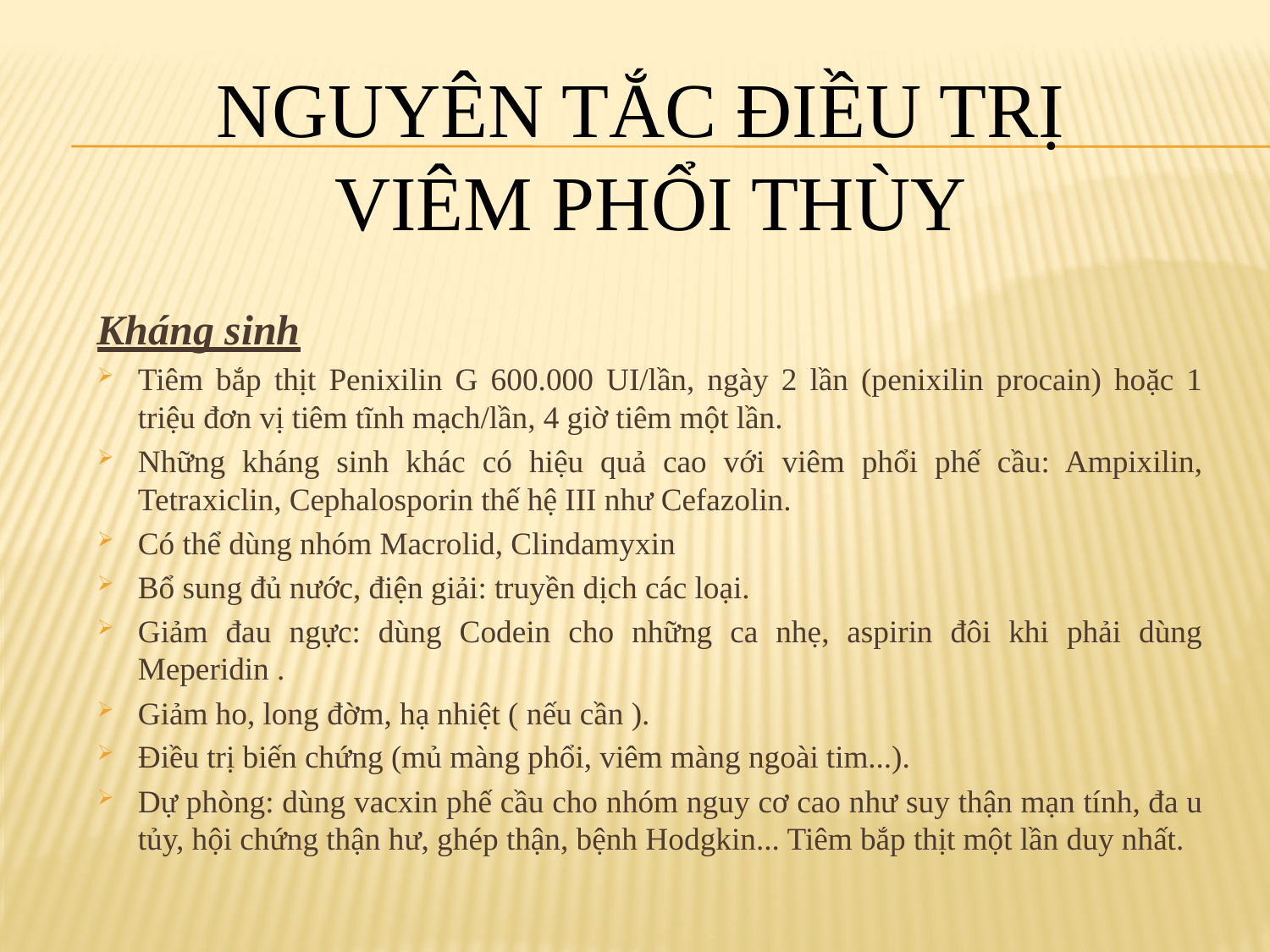

# Nguyên tắc điều trị viêm phổi thùy
Kháng sinh
Tiêm bắp thịt Penixilin G 600.000 UI/lần, ngày 2 lần (penixilin procain) hoặc 1 triệu đơn vị tiêm tĩnh mạch/lần, 4 giờ tiêm một lần.
Những kháng sinh khác có hiệu quả cao với viêm phổi phế cầu: Ampixilin, Tetraxiclin, Cephalosporin thế hệ III như Cefazolin.
Có thể dùng nhóm Macrolid, Clindamyxin
Bổ sung đủ nước, điện giải: truyền dịch các loại.
Giảm đau ngực: dùng Codein cho những ca nhẹ, aspirin đôi khi phải dùng Meperidin .
Giảm ho, long đờm, hạ nhiệt ( nếu cần ).
Điều trị biến chứng (mủ màng phổi, viêm màng ngoài tim...).
Dự phòng: dùng vacxin phế cầu cho nhóm nguy cơ cao như suy thận mạn tính, đa u tủy, hội chứng thận hư, ghép thận, bệnh Hodgkin... Tiêm bắp thịt một lần duy nhất.